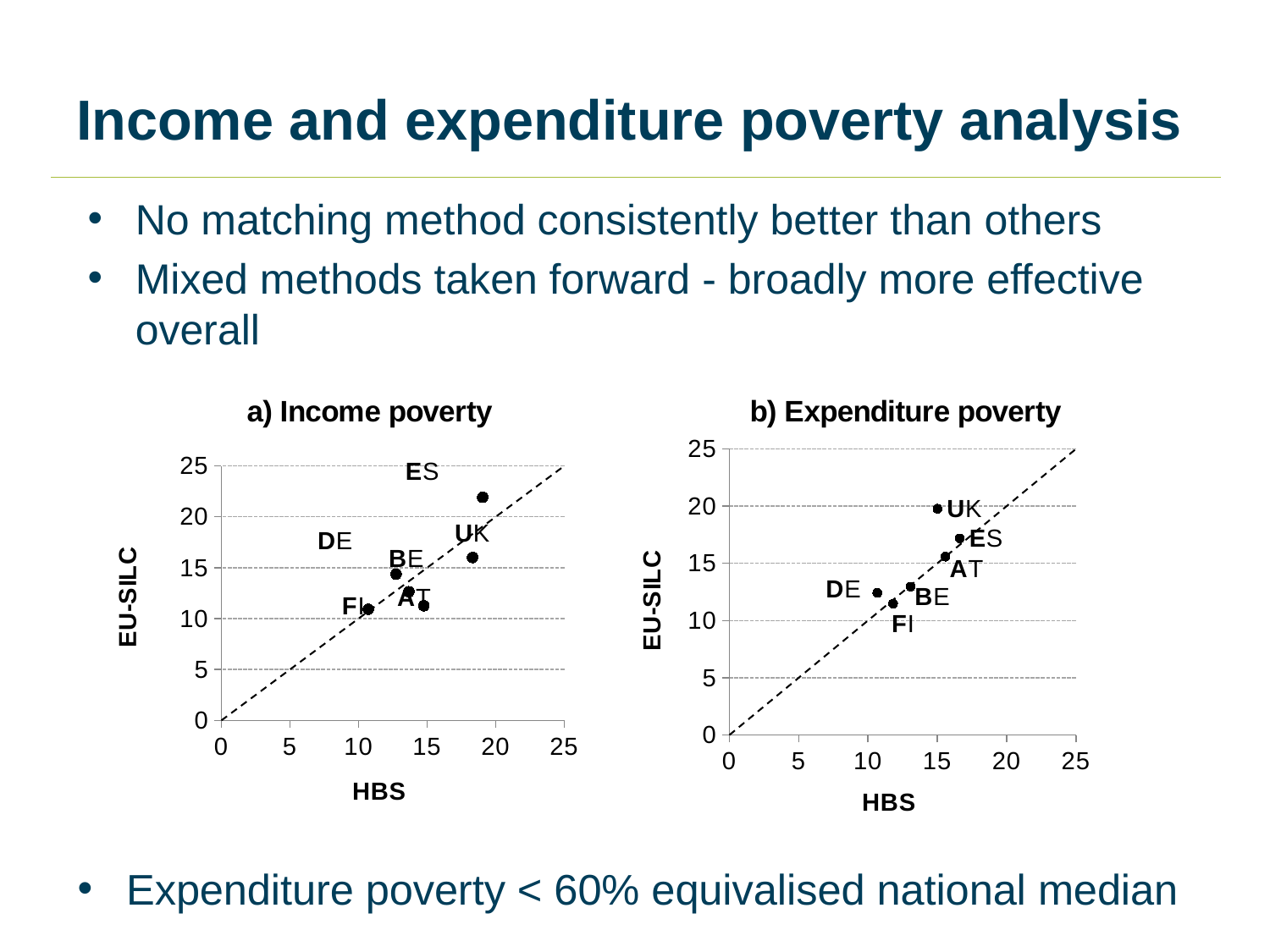

# Income and expenditure poverty analysis
No matching method consistently better than others
Mixed methods taken forward - broadly more effective overall

### Chart: a) Income poverty

| Category | UK Germany Belgium Spain Austria* Finland |  |
|---|---|---|

### Chart: b) Expenditure poverty

| Category |  |  |
|---|---|---|
Expenditure poverty < 60% equivalised national median